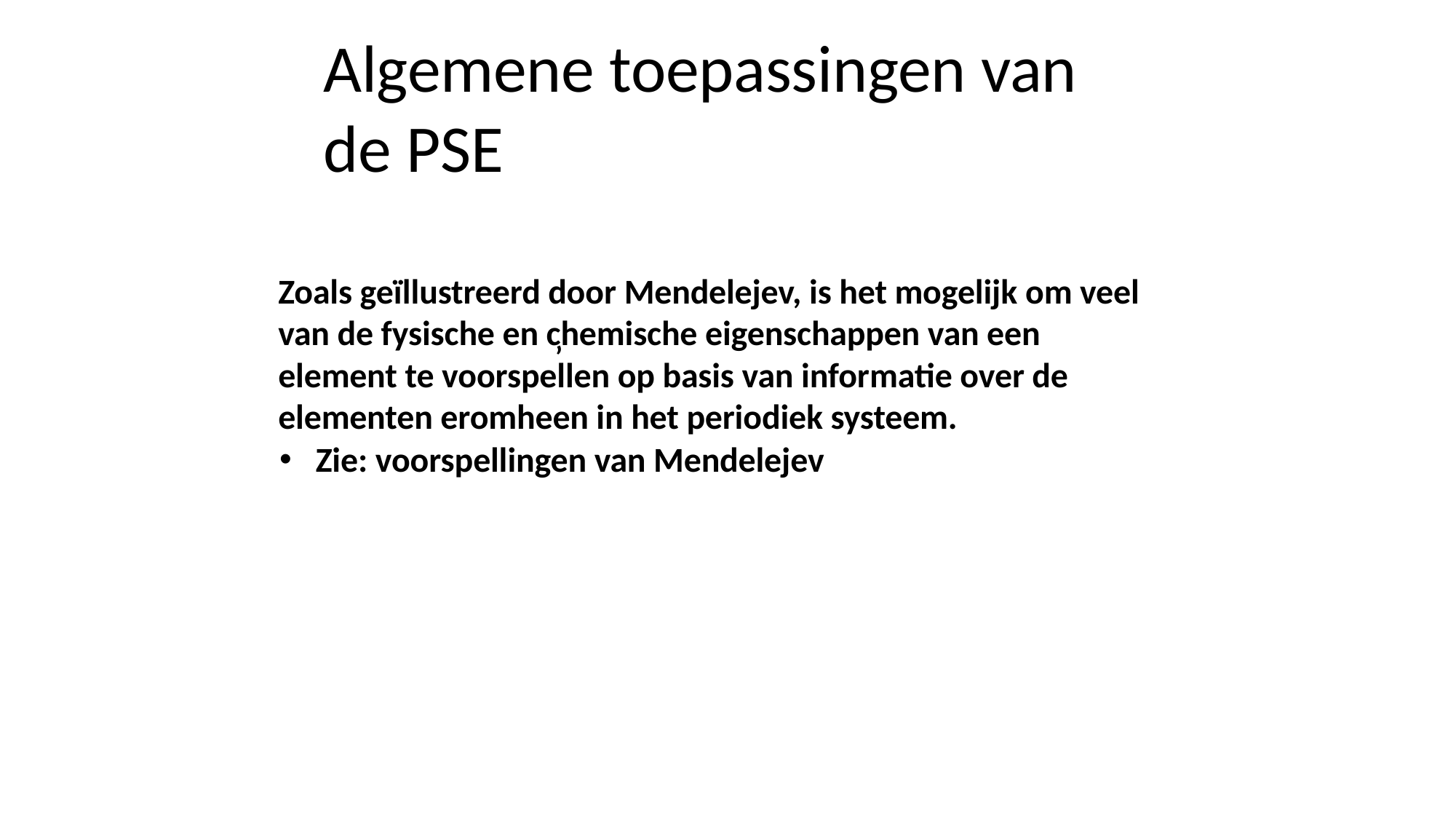

# Algemene toepassingen van de PSE
Zoals geïllustreerd door Mendelejev, is het mogelijk om veel van de fysische en chemische eigenschappen van een element te voorspellen op basis van informatie over de elementen eromheen in het periodiek systeem.
Zie: voorspellingen van Mendelejev
’